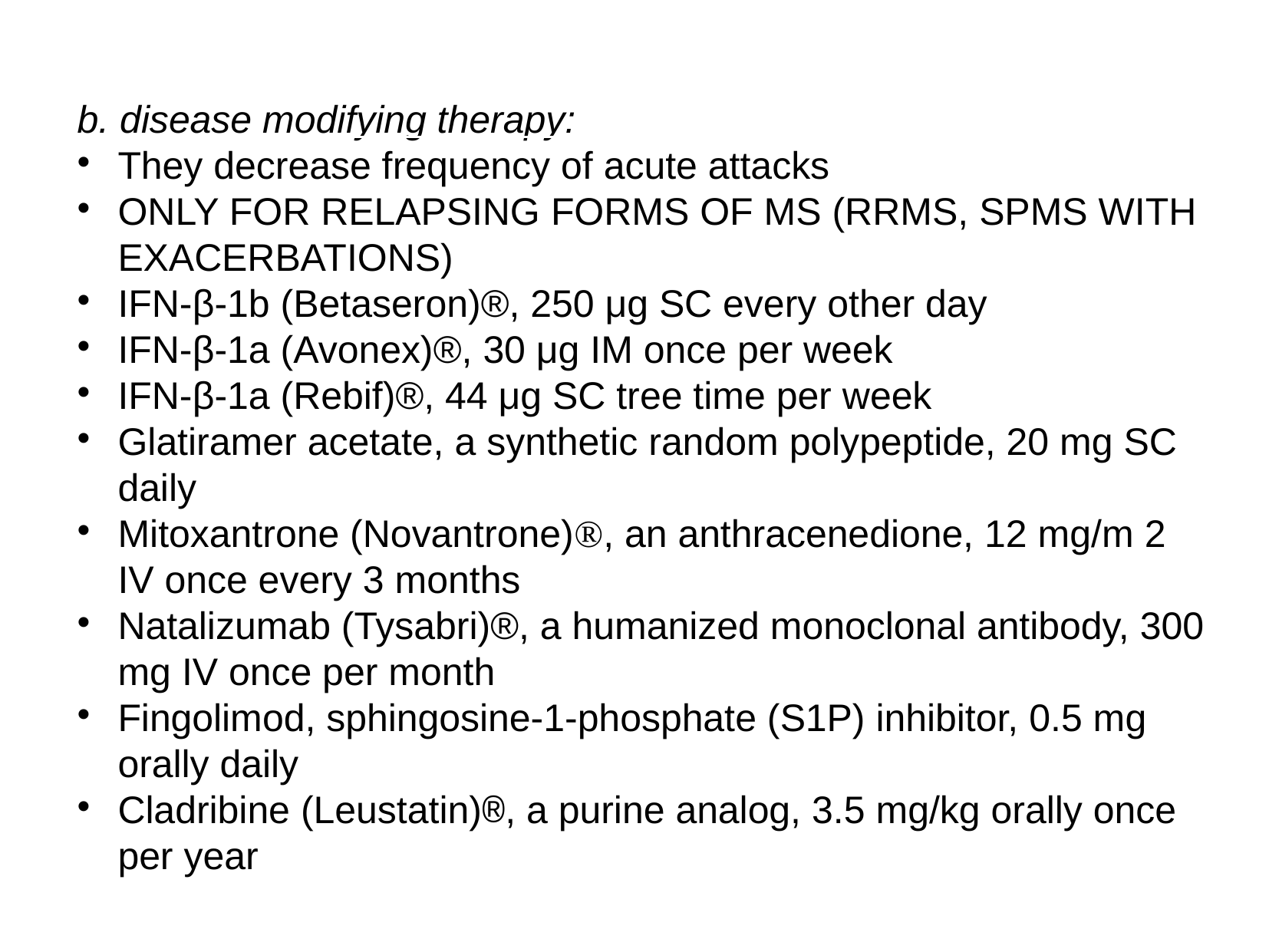

b. disease modifying therapy:
They decrease frequency of acute attacks
ONLY FOR RELAPSING FORMS OF MS (RRMS, SPMS WITH EXACERBATIONS)
IFN-β-1b (Betaseron)®, 250 μg SC every other day
IFN-β-1a (Avonex)®, 30 μg IM once per week
IFN-β-1a (Rebif)®, 44 μg SC tree time per week
Glatiramer acetate, a synthetic random polypeptide, 20 mg SC daily
Mitoxantrone (Novantrone)®, an anthracenedione, 12 mg/m 2 IV once every 3 months
Natalizumab (Tysabri)®, a humanized monoclonal antibody, 300 mg IV once per month
Fingolimod, sphingosine-1-phosphate (S1P) inhibitor, 0.5 mg orally daily
Cladribine (Leustatin)®, a purine analog, 3.5 mg/kg orally once per year